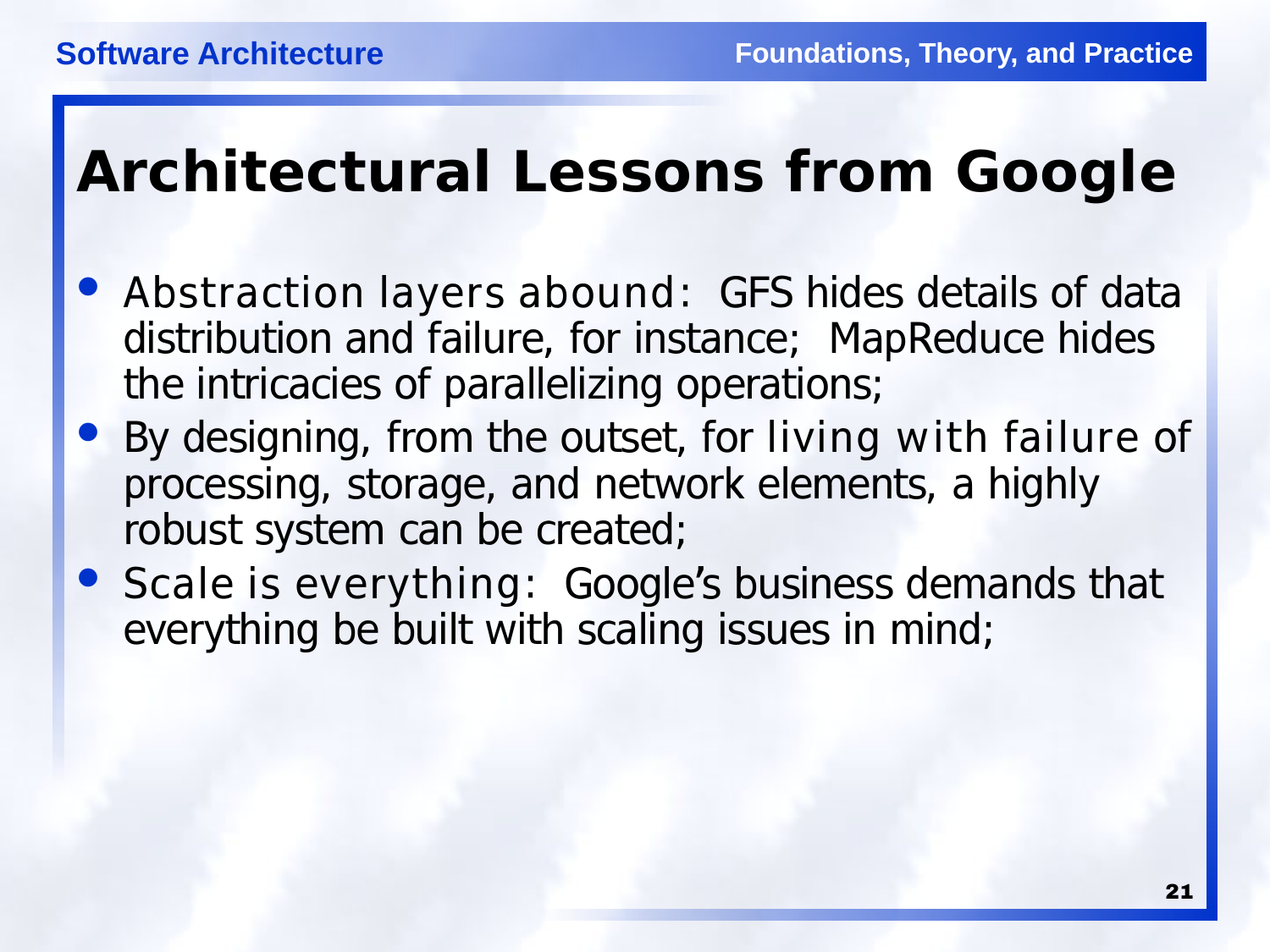

# Architectural Lessons from Google
Abstraction layers abound:  GFS hides details of data distribution and failure, for instance;  MapReduce hides the intricacies of parallelizing operations;
By designing, from the outset, for living with failure of processing, storage, and network elements, a highly robust system can be created;
Scale is everything:  Google’s business demands that everything be built with scaling issues in mind;
21